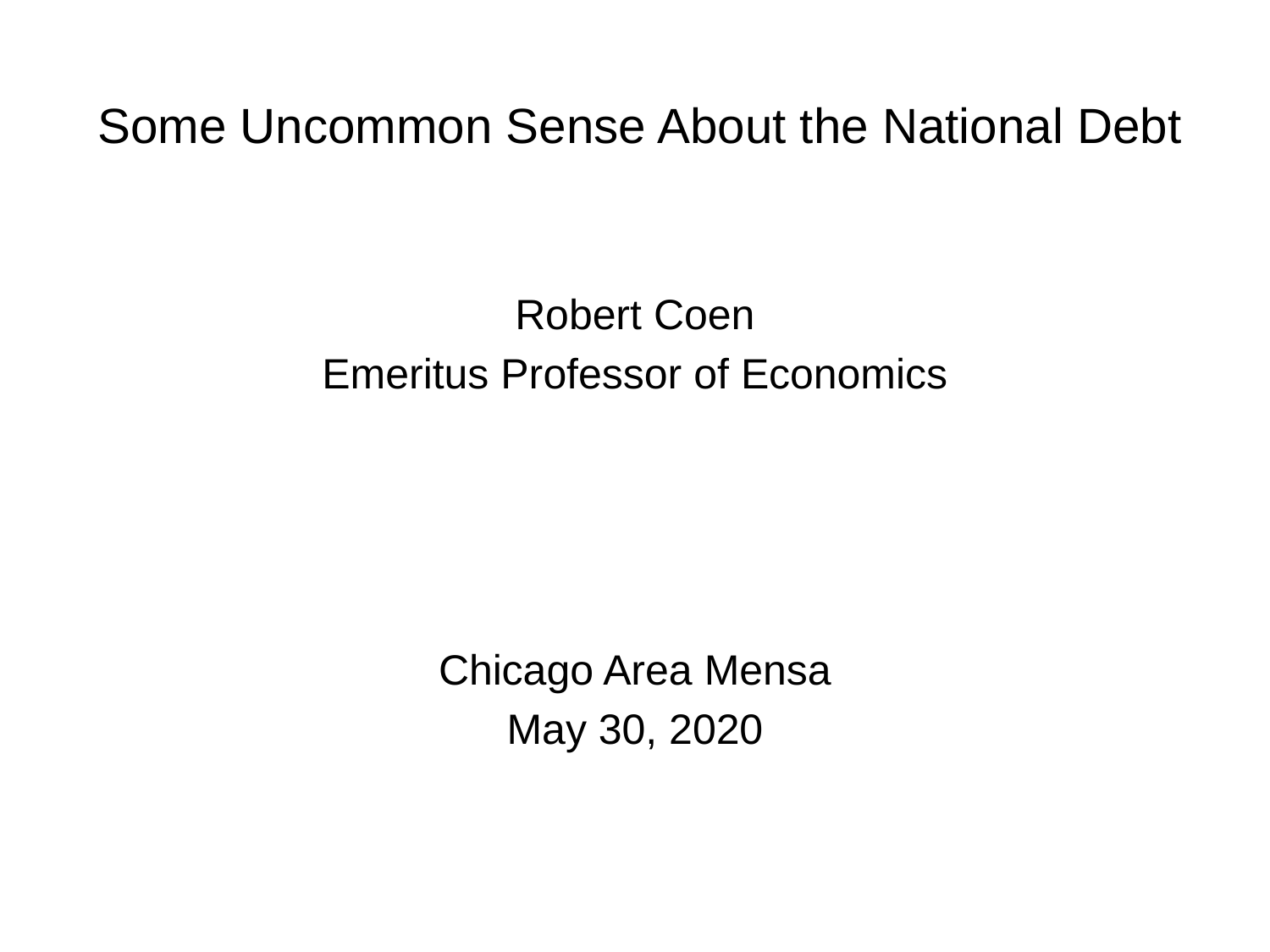

# Some Uncommon Sense About the National Debt

Robert Coen
Emeritus Professor of Economics

Chicago Area Mensa
May 30, 2020